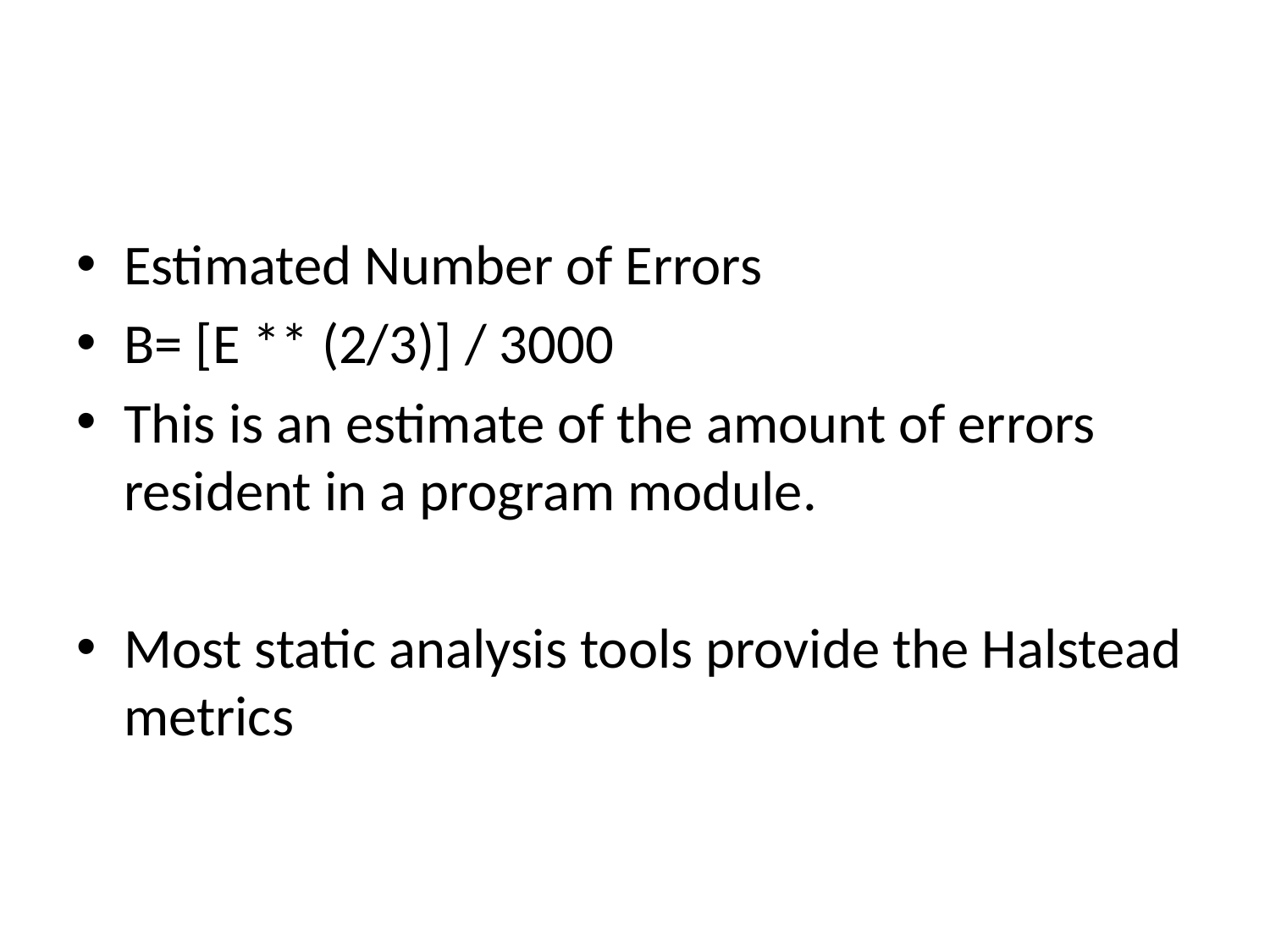

#
Estimated Number of Errors
B= [E ** (2/3)] / 3000
This is an estimate of the amount of errors resident in a program module.

Most static analysis tools provide the Halstead metrics